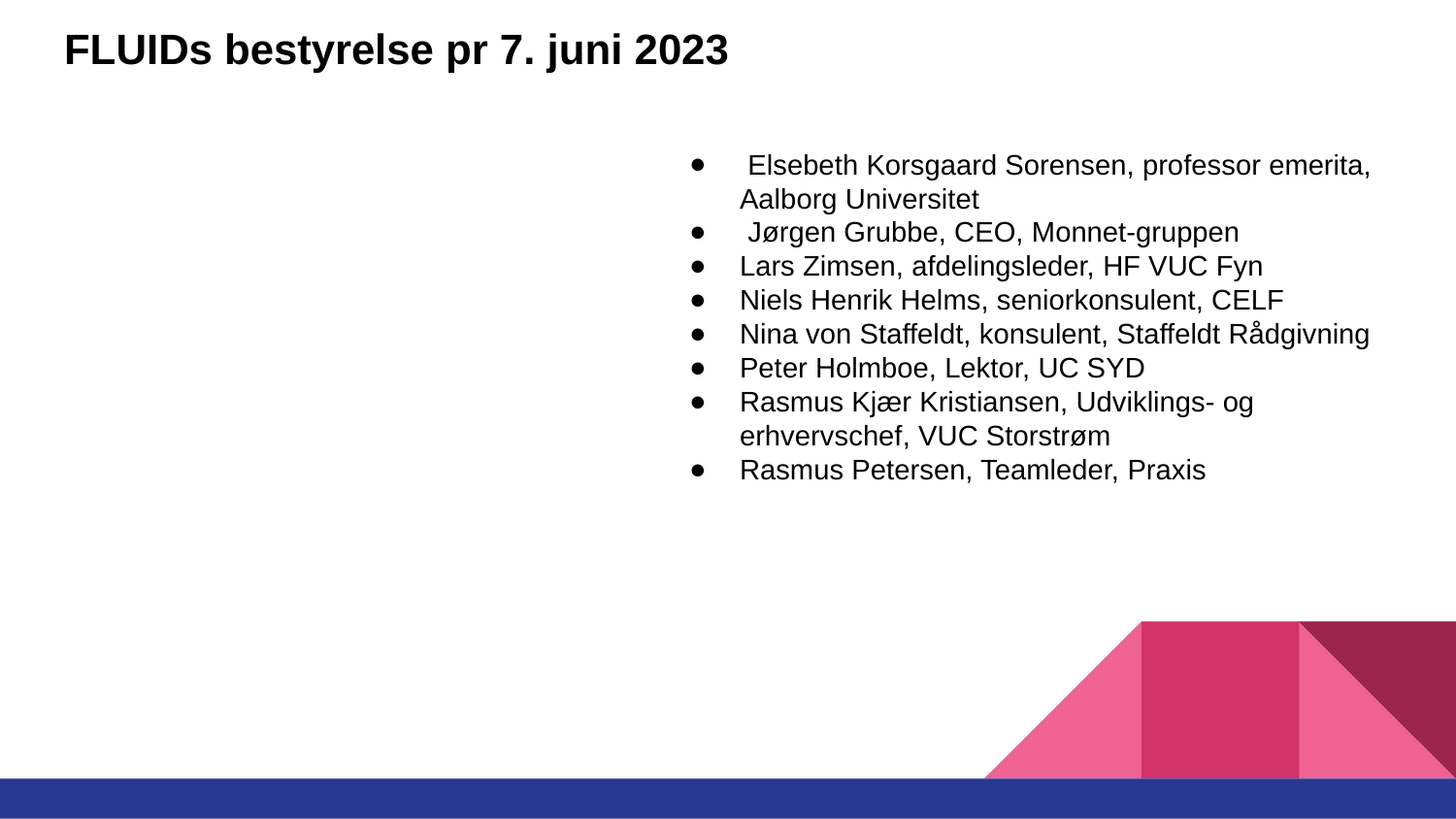

# FLUIDs bestyrelse pr 7. juni 2023
 Elsebeth Korsgaard Sorensen, professor emerita, Aalborg Universitet
 Jørgen Grubbe, CEO, Monnet-gruppen
Lars Zimsen, afdelingsleder, HF VUC Fyn
Niels Henrik Helms, seniorkonsulent, CELF
Nina von Staffeldt, konsulent, Staffeldt Rådgivning
Peter Holmboe, Lektor, UC SYD
Rasmus Kjær Kristiansen, Udviklings- og erhvervschef, VUC Storstrøm
Rasmus Petersen, Teamleder, Praxis